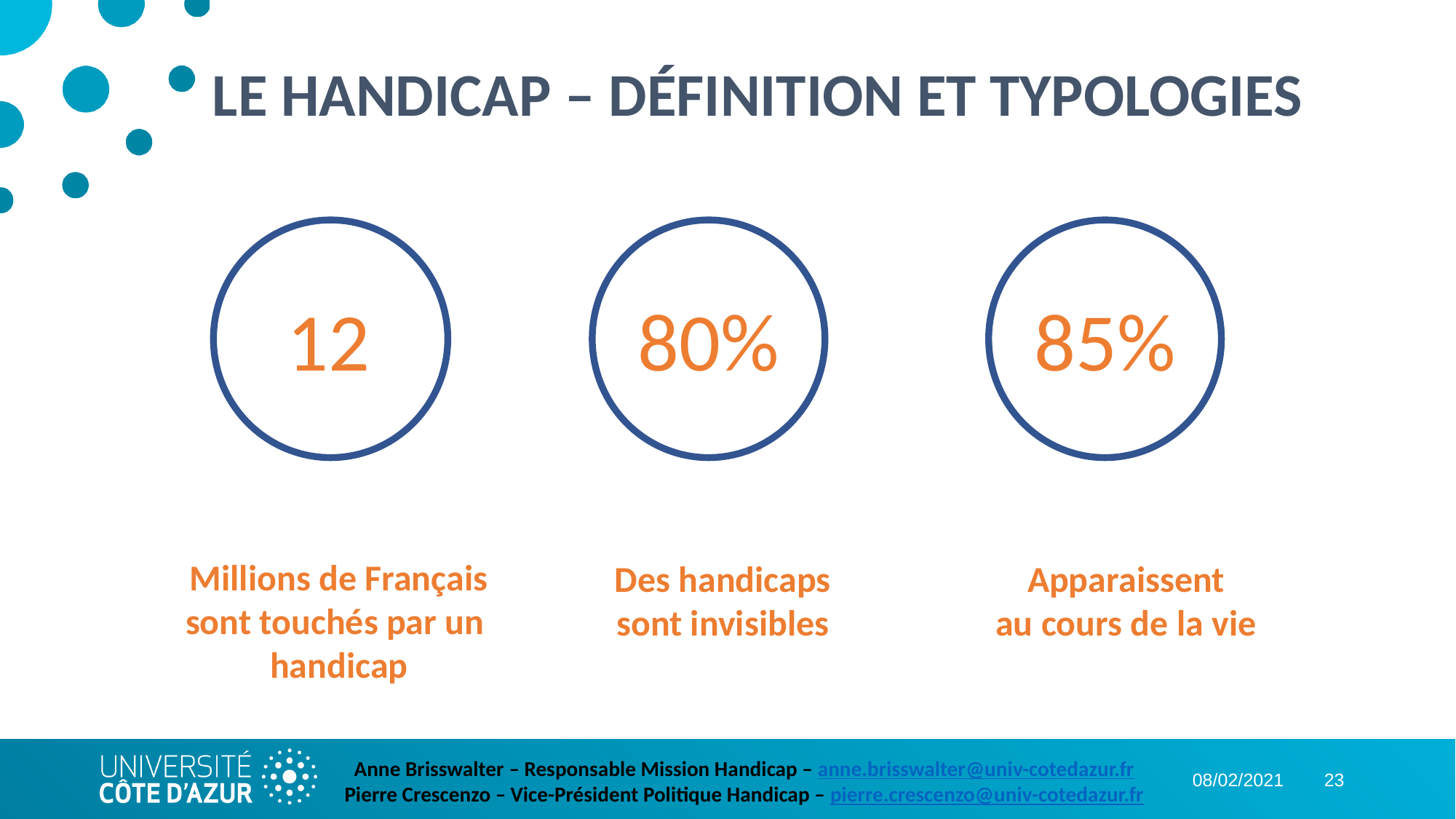

LE HANDICAP – DÉFINITION ET TYPOLOGIES

12
80%
85%
Millions de Français
sont touchés par un
handicap
Des handicaps
sont invisibles
Apparaissent
au cours de la vie